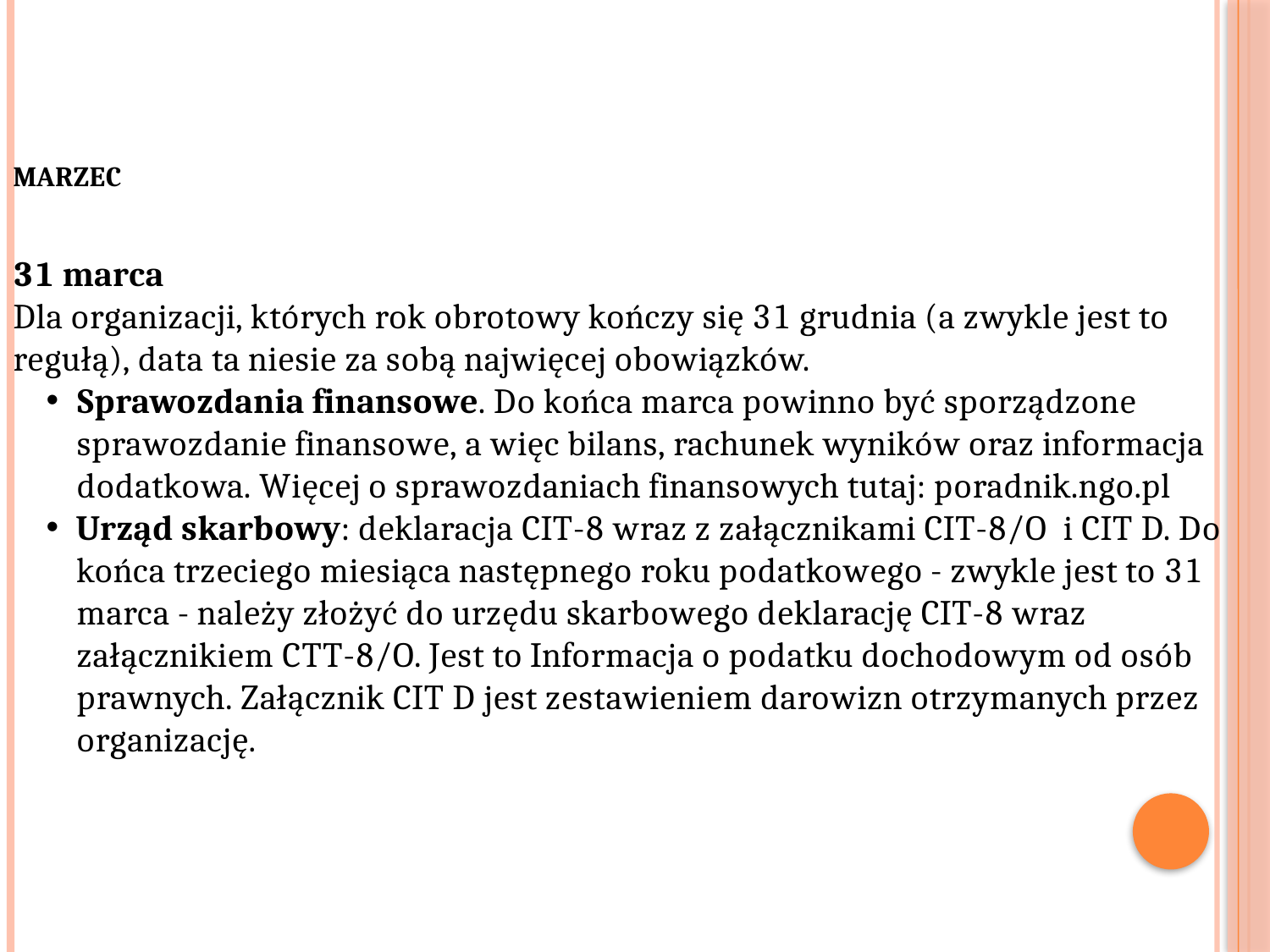

MARZEC

31 marca
Dla organizacji, których rok obrotowy kończy się 31 grudnia (a zwykle jest to regułą), data ta niesie za sobą najwięcej obowiązków.
Sprawozdania finansowe. Do końca marca powinno być sporządzone sprawozdanie finansowe, a więc bilans, rachunek wyników oraz informacja dodatkowa. Więcej o sprawozdaniach finansowych tutaj: poradnik.ngo.pl
Urząd skarbowy: deklaracja CIT-8 wraz z załącznikami CIT-8/O  i CIT D. Do końca trzeciego miesiąca następnego roku podatkowego - zwykle jest to 31 marca - należy złożyć do urzędu skarbowego deklarację CIT-8 wraz załącznikiem CTT-8/O. Jest to Informacja o podatku dochodowym od osób prawnych. Załącznik CIT D jest zestawieniem darowizn otrzymanych przez organizację.